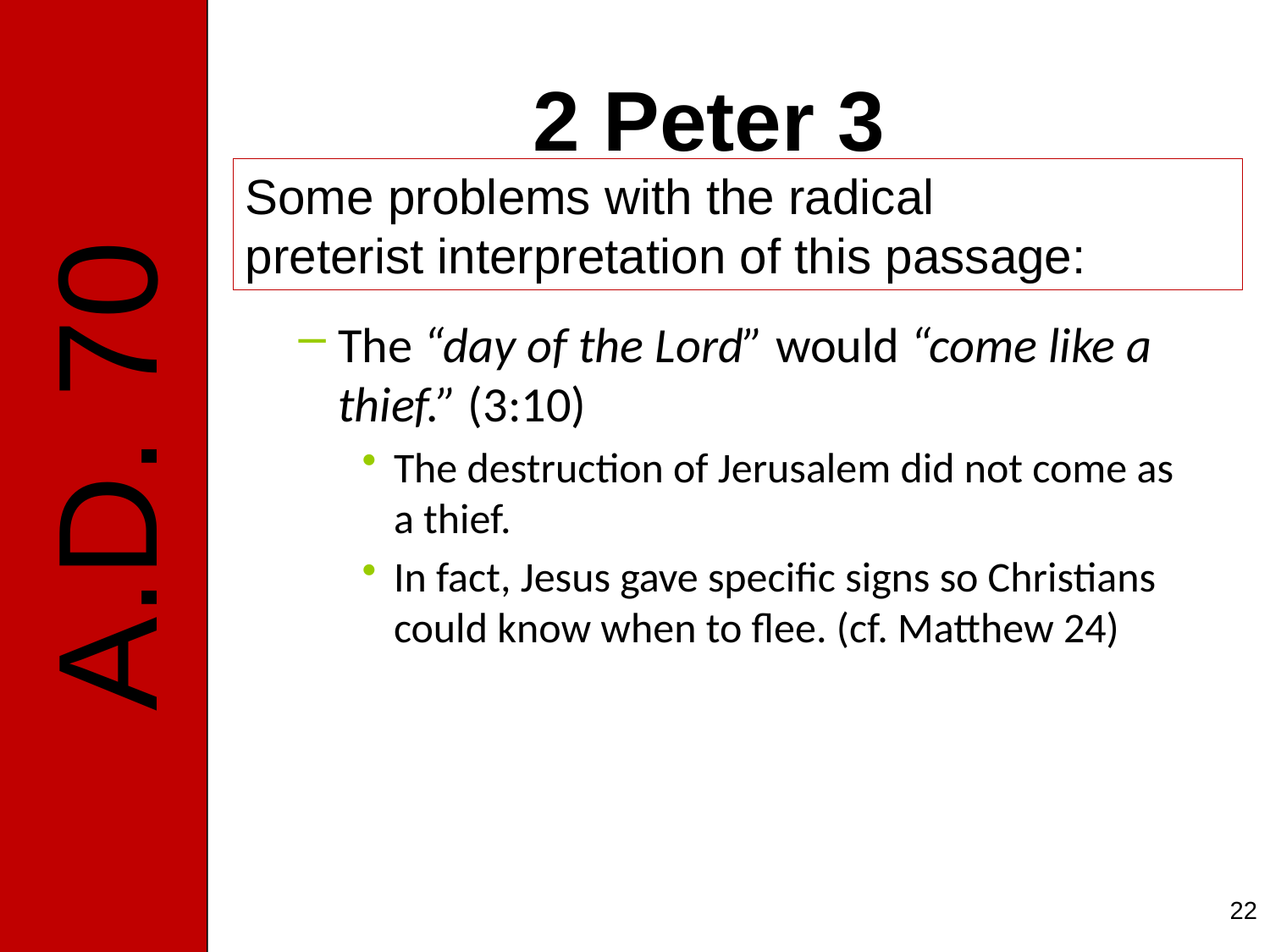

# 2 Peter 3
Some problems with the radical
preterist interpretation of this passage:
The “day of the Lord” would “come like a thief.” (3:10)
The destruction of Jerusalem did not come as a thief.
In fact, Jesus gave specific signs so Christians could know when to flee. (cf. Matthew 24)
22